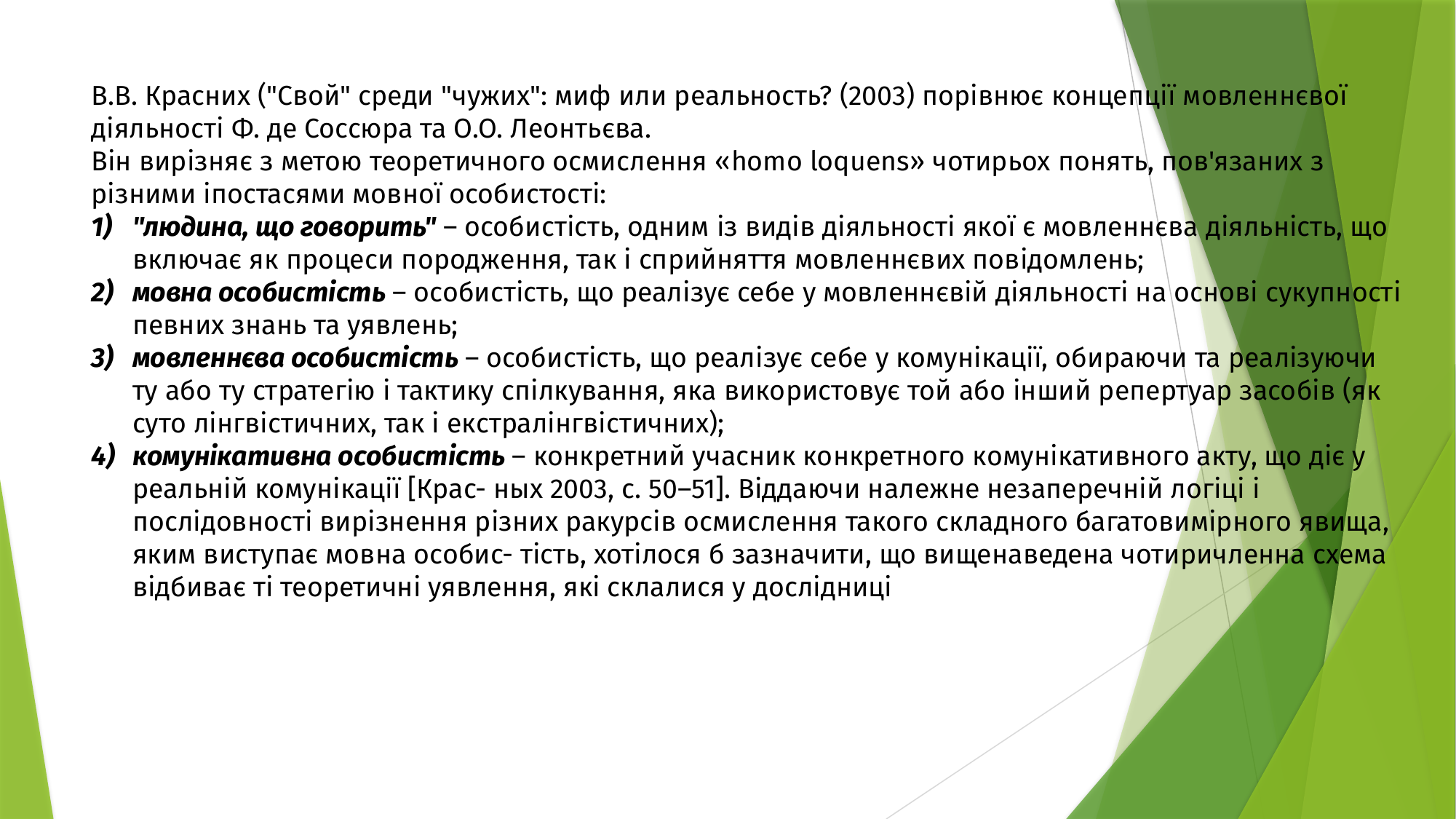

#
В.В. Красних ("Свой" среди "чужих": миф или реальность? (2003) порівнює концепції мовленнєвої діяльності Ф. де Соссюра та О.О. Леонтьєва.
Він вирізняє з метою теоретичного осмислення «homo loquens» чотирьох понять, пов'язаних з різними іпостасями мовної особистості:
"людина, що говорить" – особистість, одним із видів діяльності якої є мовленнєва діяльність, що включає як процеси породження, так і сприйняття мовленнєвих повідомлень;
мовна особистість – особистість, що реалізує себе у мовленнєвій діяльності на основі сукупності певних знань та уявлень;
мовленнєва особистість – особистість, що реалізує себе у комунікації, обираючи та реалізуючи ту або ту стратегію і тактику спілкування, яка використовує той або інший репертуар засобів (як суто лінгвістичних, так і екстралінгвістичних);
комунікативна особистість – конкретний учасник конкретного комунікативного акту, що діє у реальній комунікації [Крас- ных 2003, с. 50–51]. Віддаючи належне незаперечній логіці і послідовності вирізнення різних ракурсів осмислення такого складного багатовимірного явища, яким виступає мовна особис- тість, хотілося б зазначити, що вищенаведена чотиричленна схема відбиває ті теоретичні уявлення, які склалися у дослідниці